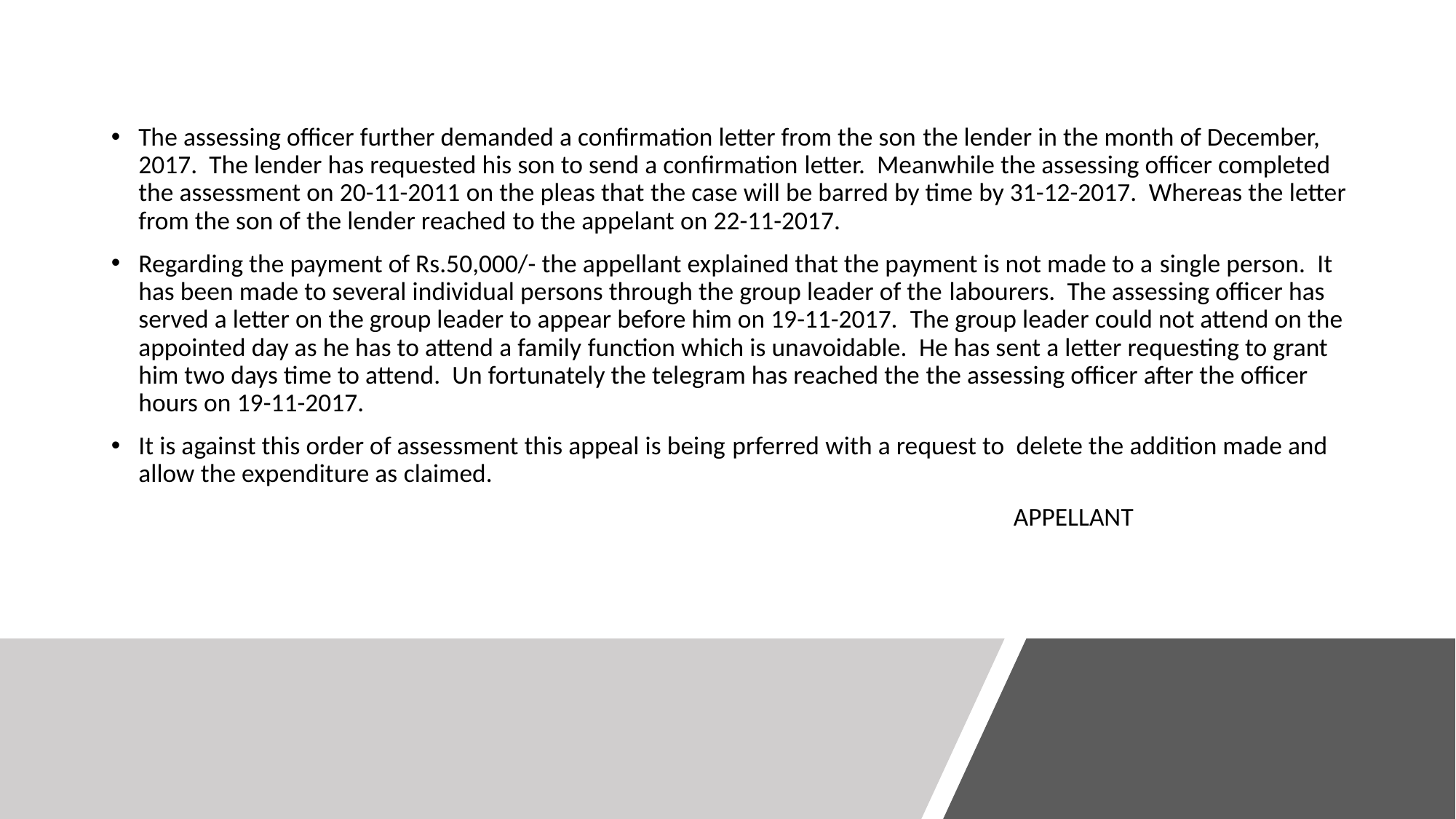

The assessing officer further demanded a confirmation letter from the son the lender in the month of December, 2017.  The lender has requested his son to send a confirmation letter.  Meanwhile the assessing officer completed the assessment on 20-11-2011 on the pleas that the case will be barred by time by 31-12-2017.  Whereas the letter from the son of the lender reached to the appelant on 22-11-2017.
Regarding the payment of Rs.50,000/- the appellant explained that the payment is not made to a single person.  It has been made to several individual persons through the group leader of the labourers.  The assessing officer has served a letter on the group leader to appear before him on 19-11-2017.  The group leader could not attend on the appointed day as he has to attend a family function which is unavoidable.  He has sent a letter requesting to grant him two days time to attend.  Un fortunately the telegram has reached the the assessing officer after the officer hours on 19-11-2017.
It is against this order of assessment this appeal is being prferred with a request to  delete the addition made and allow the expenditure as claimed.
                                                                                                                                                           APPELLANT

#